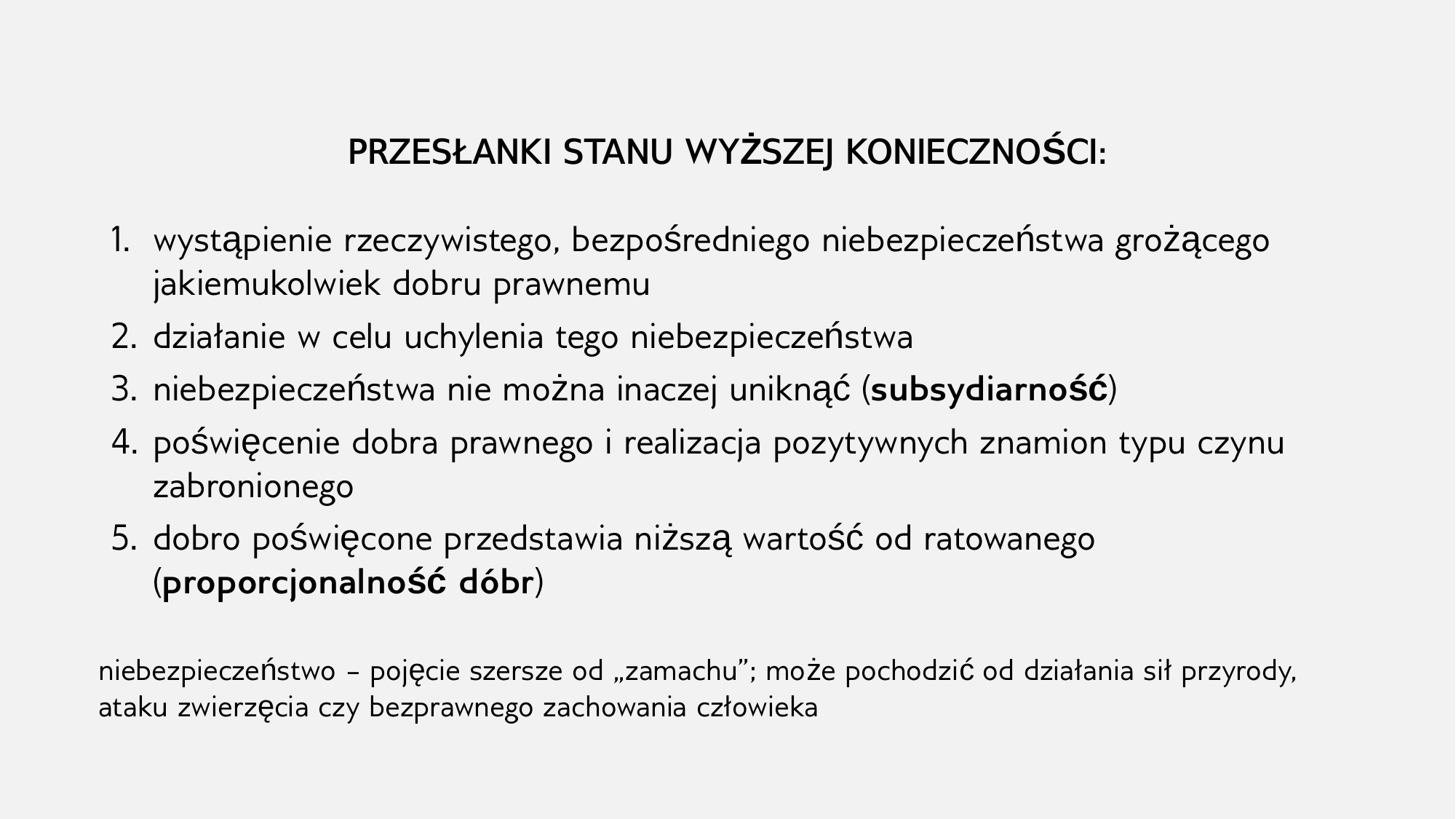

PRZESŁANKI STANU WYŻSZEJ KONIECZNOŚCI:

wystąpienie rzeczywistego, bezpośredniego niebezpieczeństwa grożącego jakiemukolwiek dobru prawnemu
działanie w celu uchylenia tego niebezpieczeństwa
niebezpieczeństwa nie można inaczej uniknąć (subsydiarność)
poświęcenie dobra prawnego i realizacja pozytywnych znamion typu czynu zabronionego
dobro poświęcone przedstawia niższą wartość od ratowanego (proporcjonalność dóbr)

niebezpieczeństwo – pojęcie szersze od „zamachu”; może pochodzić od działania sił przyrody, ataku zwierzęcia czy bezprawnego zachowania człowieka